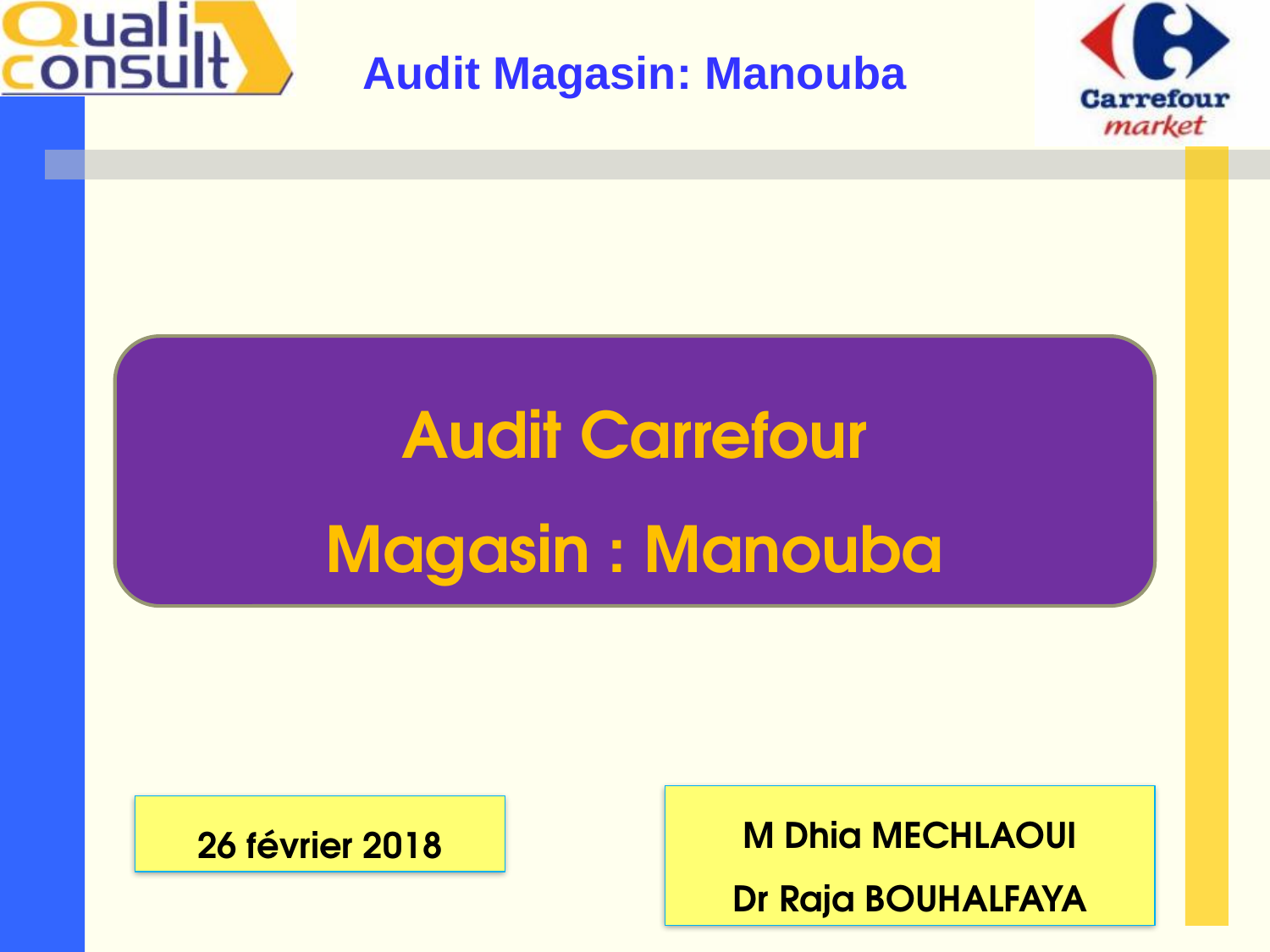

Audit Carrefour
Magasin : Manouba
M Dhia MECHLAOUI
Dr Raja BOUHALFAYA
26 février 2018